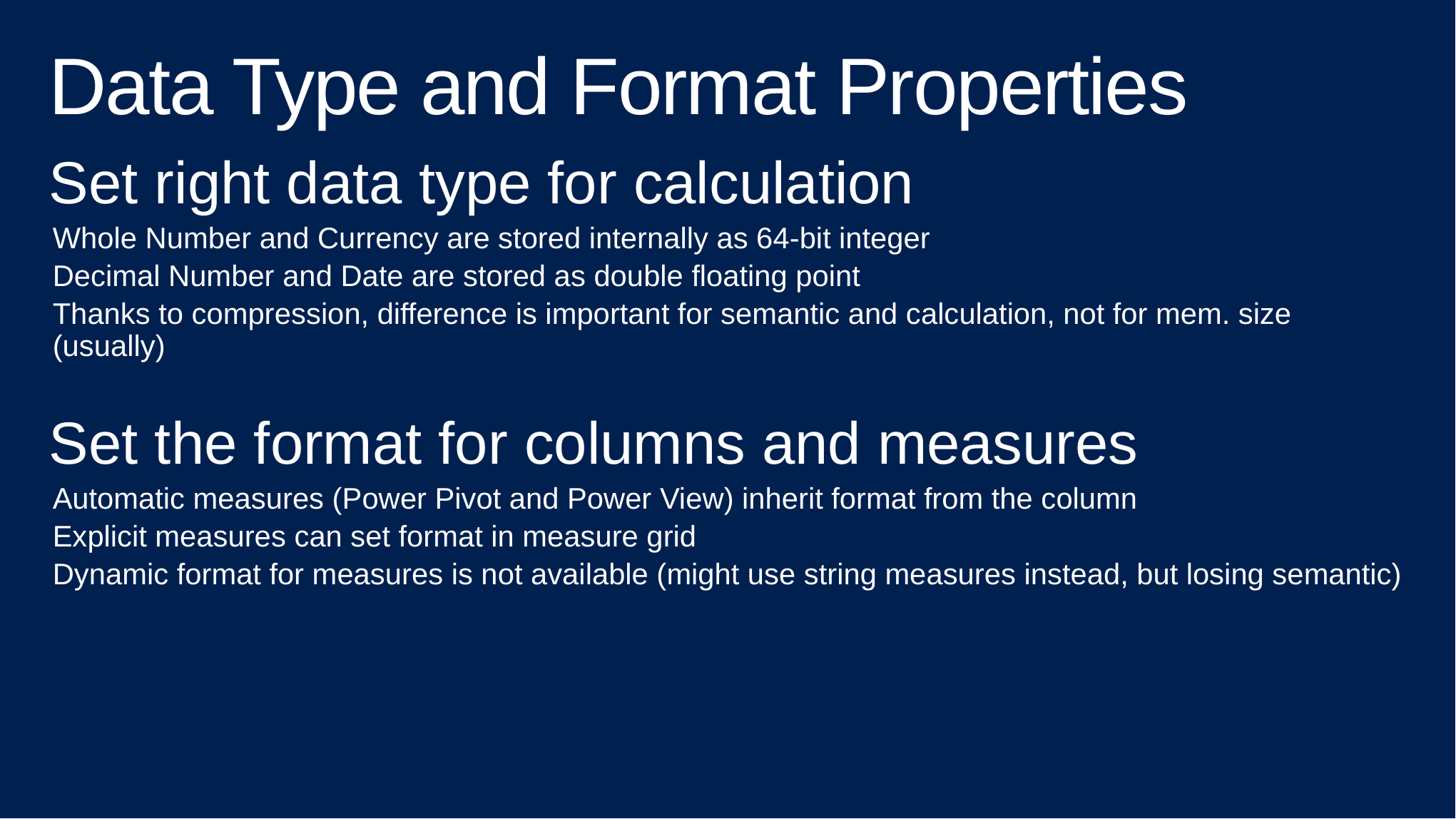

# Data Type and Format Properties
Set right data type for calculation
Whole Number and Currency are stored internally as 64-bit integer
Decimal Number and Date are stored as double floating point
Thanks to compression, difference is important for semantic and calculation, not for mem. size (usually)

Set the format for columns and measures
Automatic measures (Power Pivot and Power View) inherit format from the column
Explicit measures can set format in measure grid
Dynamic format for measures is not available (might use string measures instead, but losing semantic)